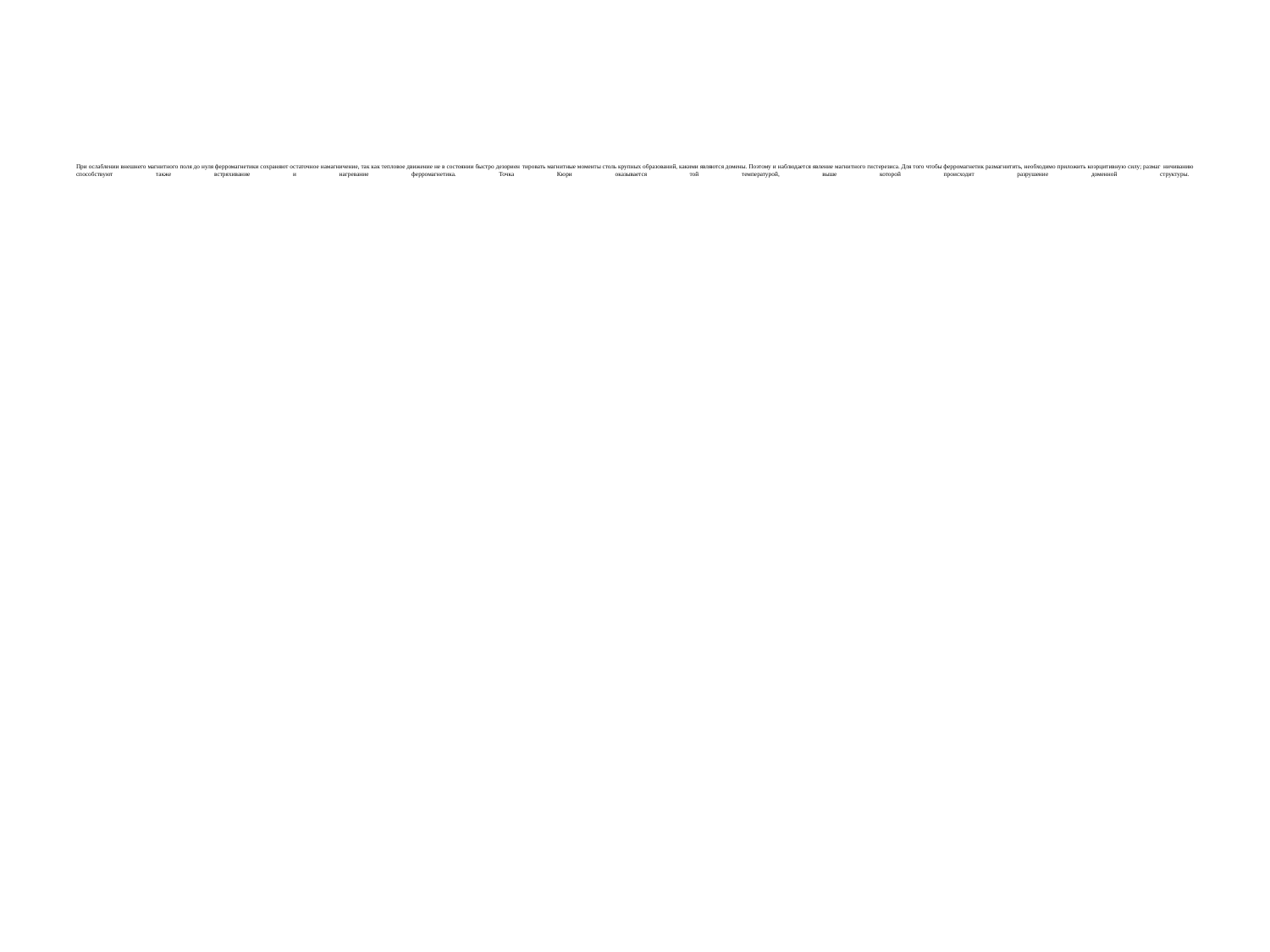

# При ослаблении внешнего магнитного поля до нуля ферромагнетики сохраняют остаточное намагничение, так как тепловое движение не в состоянии быстро дезориен­тировать магнитные моменты столь крупных образований, какими являются домены. Поэтому и наблюдается явление магнитного гистерезиса. Для того чтобы ферромагнетик размагнитить, необходимо приложить коэрцитивную силу; размаг­ничиванию способствуют также встряхивание и нагревание ферромагнетика. Точка Кюри оказывается той температурой, выше которой происходит разрушение доменной структуры.